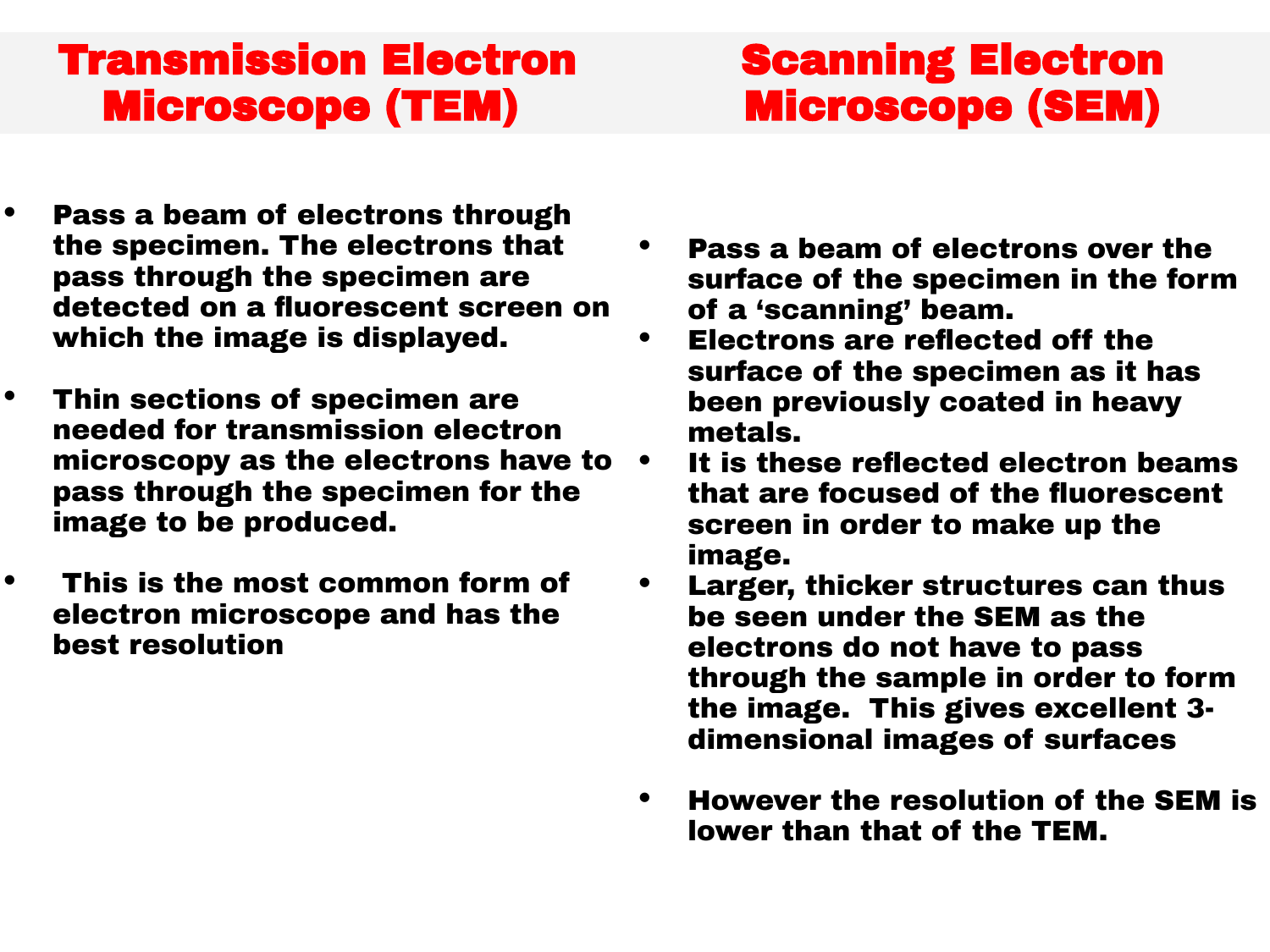

| Transmission Electron Microscope (TEM) | Scanning Electron Microscope (SEM) |
| --- | --- |
| Pass a beam of electrons through the specimen. The electrons that pass through the specimen are detected on a fluorescent screen on which the image is displayed.    Thin sections of specimen are needed for transmission electron microscopy as the electrons have to pass through the specimen for the image to be produced.     This is the most common form of electron microscope and has the best resolution | Pass a beam of electrons over the surface of the specimen in the form of a ‘scanning’ beam. Electrons are reflected off the surface of the specimen as it has been previously coated in heavy metals. It is these reflected electron beams that are focused of the fluorescent screen in order to make up the image.  Larger, thicker structures can thus be seen under the SEM as the electrons do not have to pass through the sample in order to form the image. This gives excellent 3-dimensional images of surfaces   However the resolution of the SEM is lower than that of the TEM. |